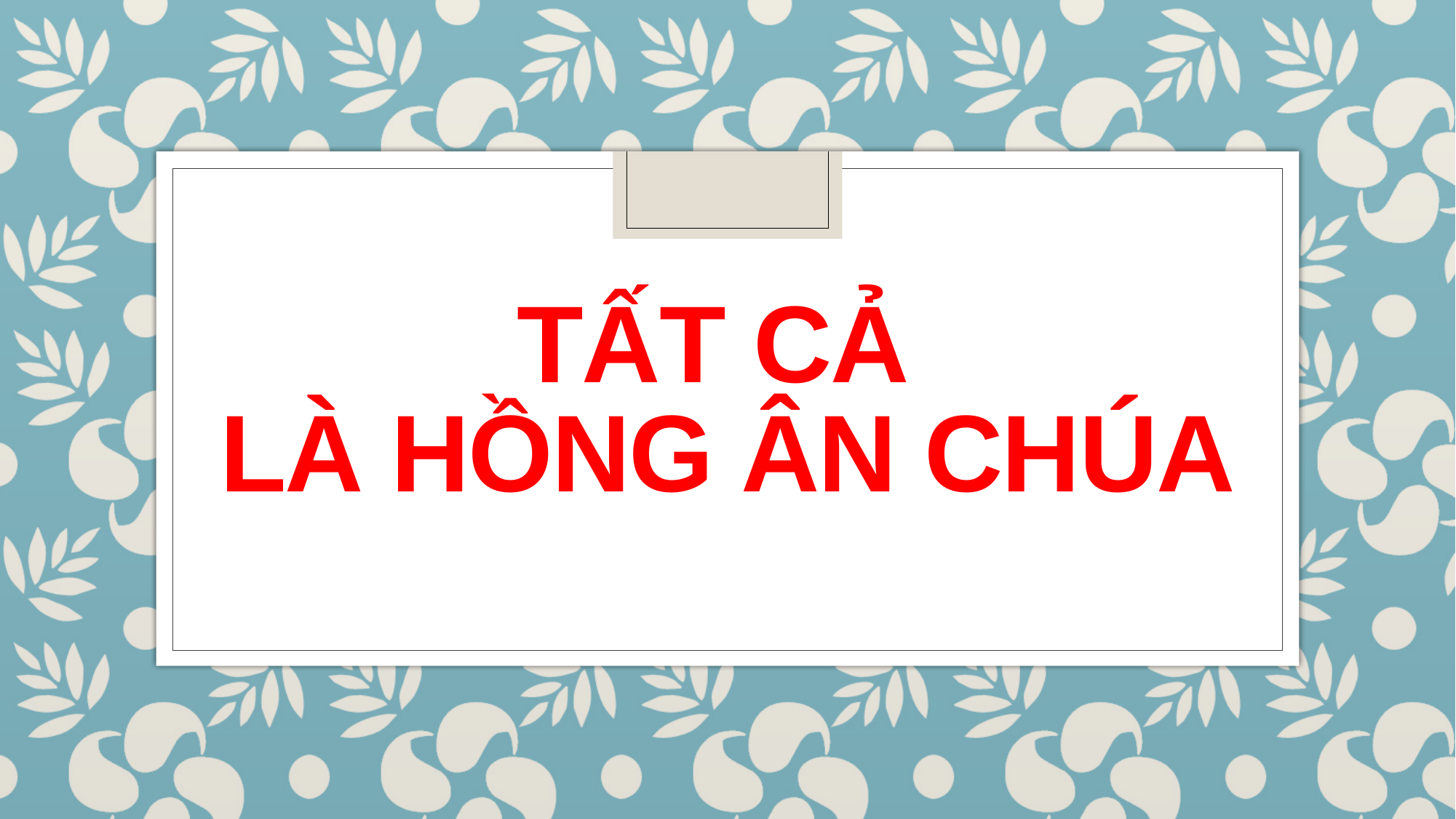

# TẤT CẢ LÀ HỒNG ÂN CHÚA